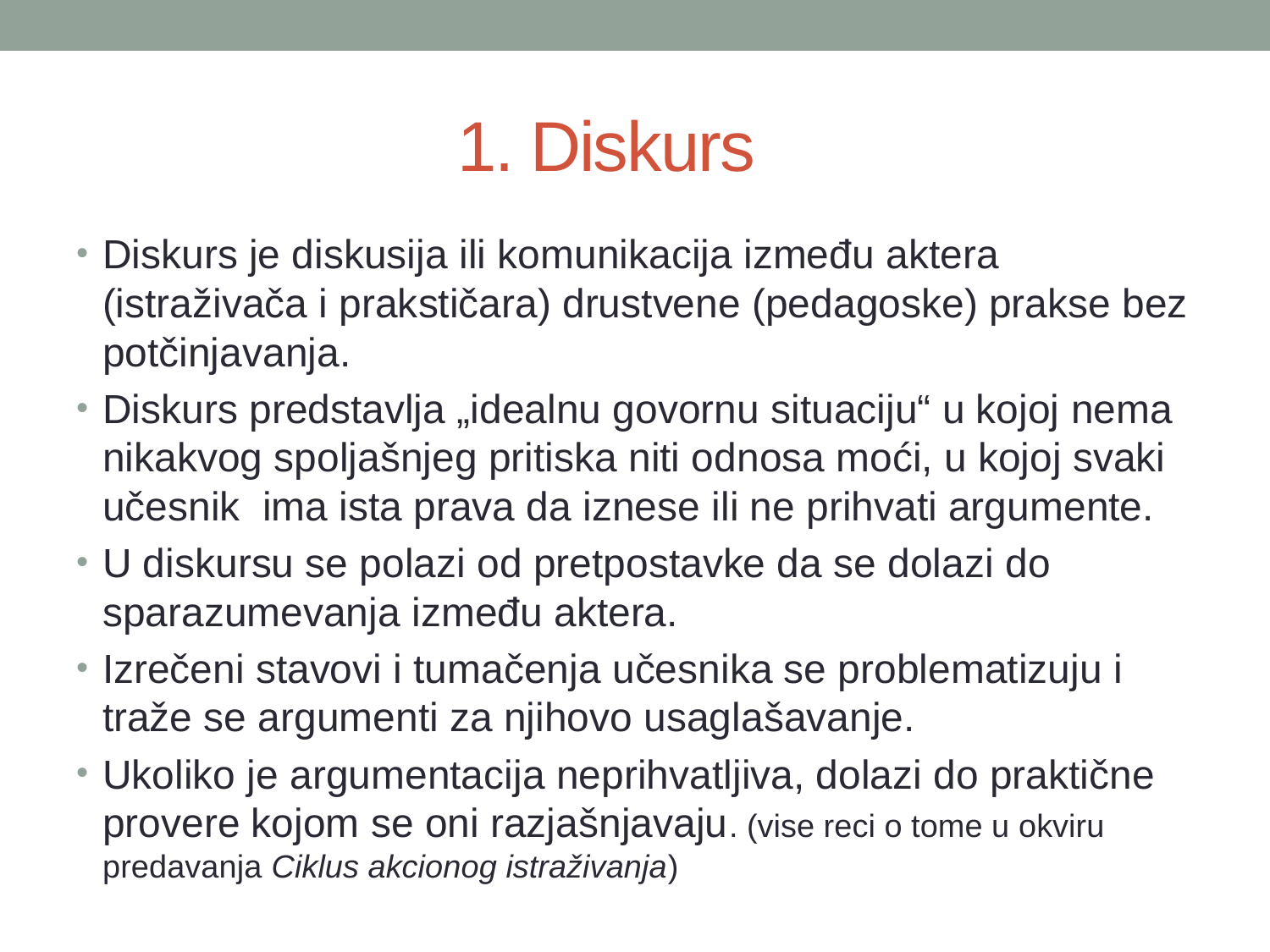

# 1. Diskurs
Diskurs je diskusija ili komunikacija između aktera (istraživača i prakstičara) drustvene (pedagoske) prakse bez potčinjavanja.
Diskurs predstavlja „idealnu govornu situaciju“ u kojoj nema nikakvog spoljašnjeg pritiska niti odnosa moći, u kojoj svaki učesnik  ima ista prava da iznese ili ne prihvati argumente.
U diskursu se polazi od pretpostavke da se dolazi do sparazumevanja između aktera.
Izrečeni stavovi i tumačenja učesnika se problematizuju i traže se argumenti za njihovo usaglašavanje.
Ukoliko je argumentacija neprihvatljiva, dolazi do praktične provere kojom se oni razjašnjavaju. (vise reci o tome u okviru predavanja Ciklus akcionog istraživanja)